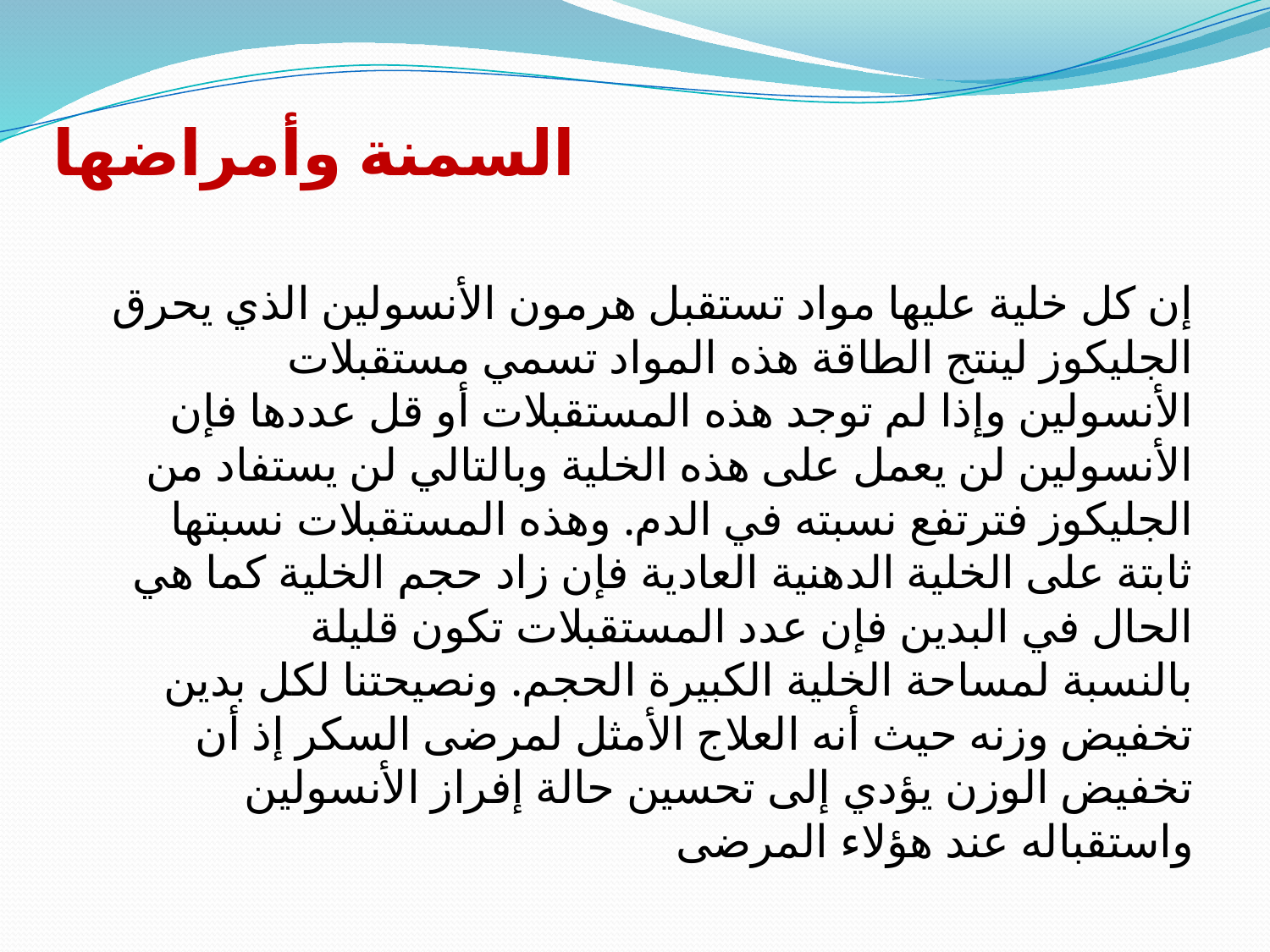

#
السمنة وأمراضها
إن كل خلية عليها مواد تستقبل هرمون الأنسولين الذي يحرق الجليكوز لينتج الطاقة هذه المواد تسمي مستقبلات الأنسولين وإذا لم توجد هذه المستقبلات أو قل عددها فإن الأنسولين لن يعمل على هذه الخلية وبالتالي لن يستفاد من الجليكوز فترتفع نسبته في الدم. وهذه المستقبلات نسبتها ثابتة على الخلية الدهنية العادية فإن زاد حجم الخلية كما هي الحال في البدين فإن عدد المستقبلات تكون قليلة 
بالنسبة لمساحة الخلية الكبيرة الحجم. ونصيحتنا لكل بدين تخفيض وزنه حيث أنه العلاج الأمثل لمرضى السكر إذ أن تخفيض الوزن يؤدي إلى تحسين حالة إفراز الأنسولين واستقباله عند هؤلاء المرضى